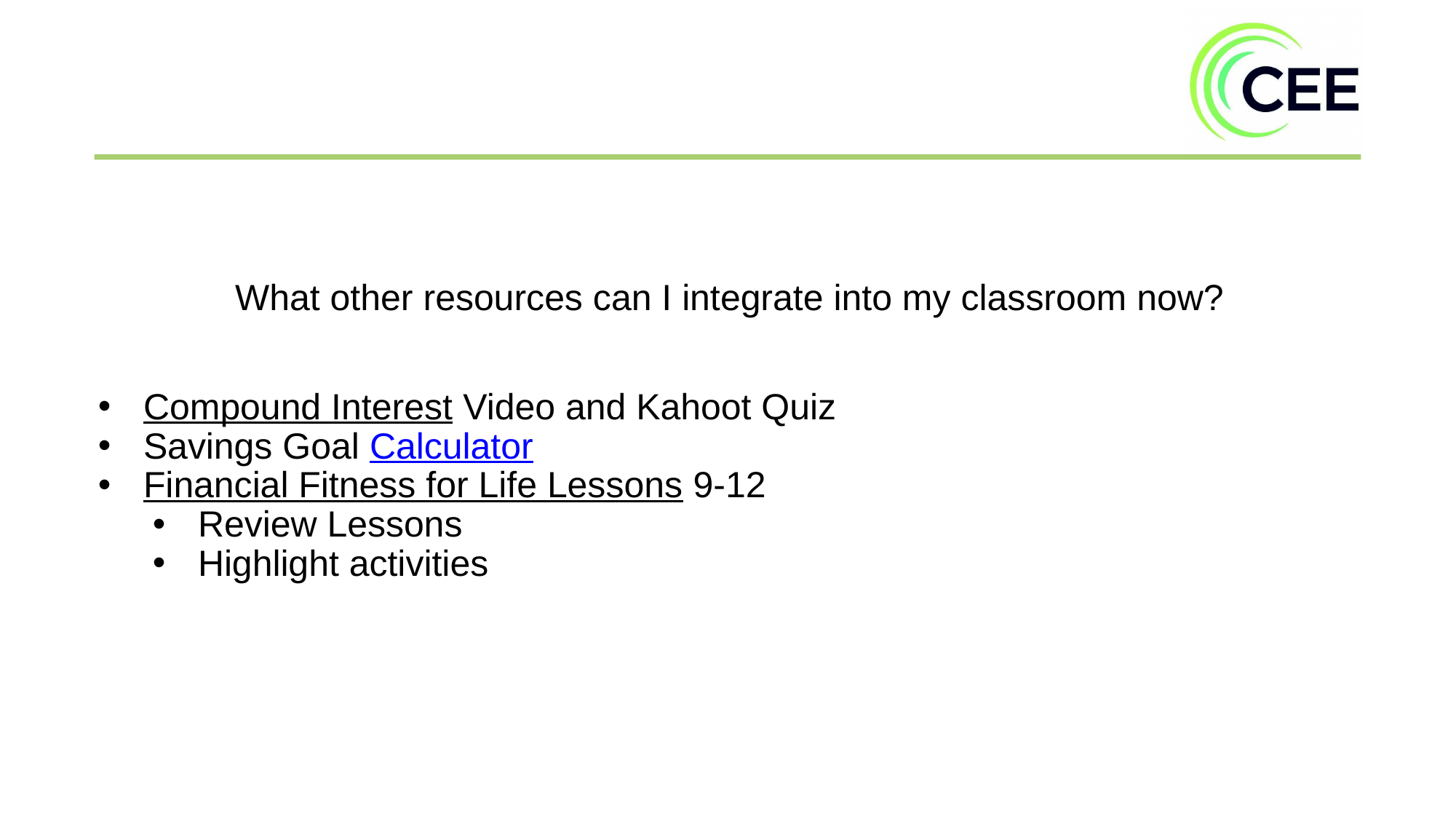

What other resources can I integrate into my classroom now?

Compound Interest Video and Kahoot Quiz
Savings Goal Calculator
Financial Fitness for Life Lessons 9-12
Review Lessons
Highlight activities